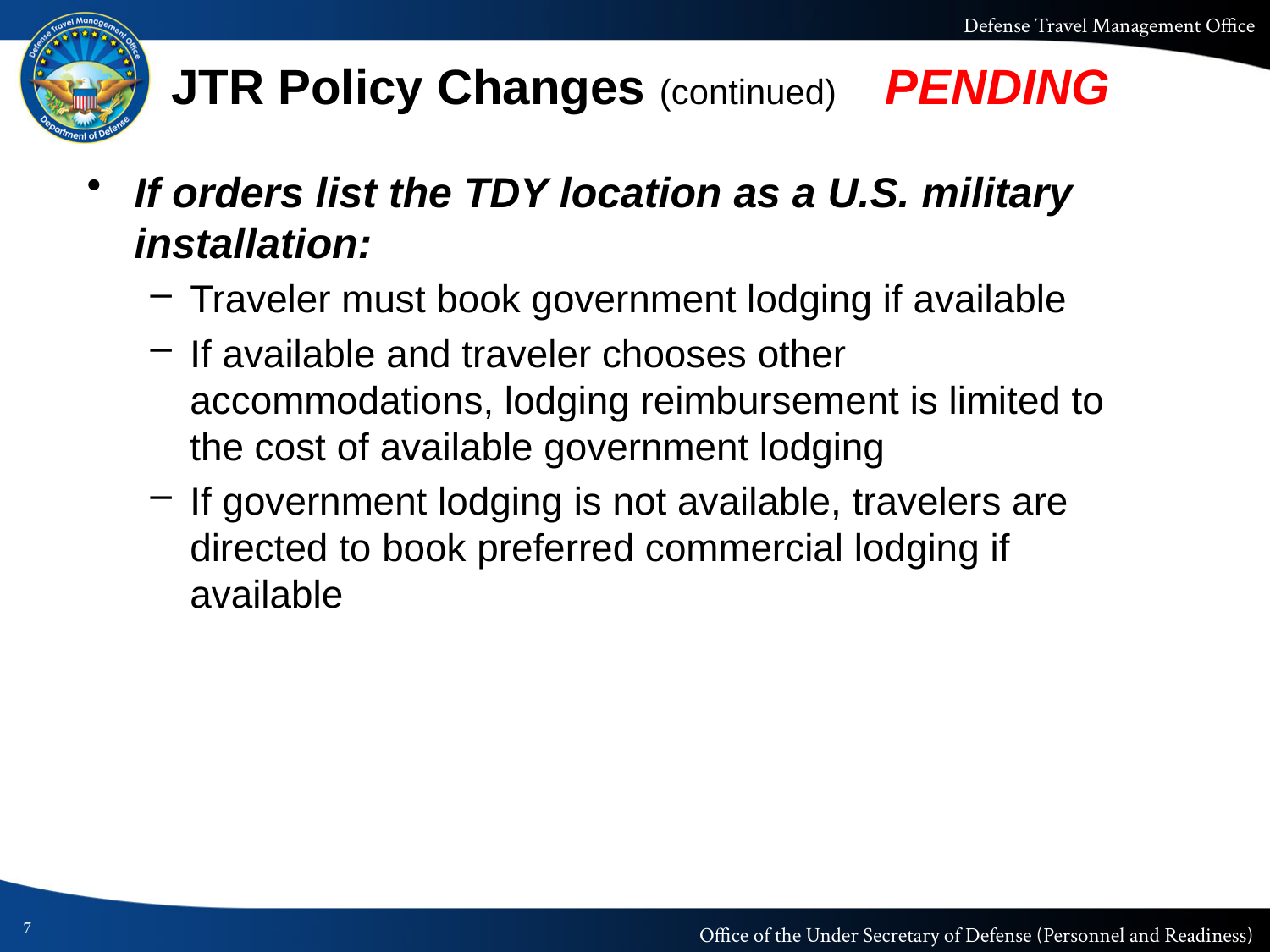

# JTR Policy Changes (continued)     PENDING
If orders list the TDY location as a U.S. military installation:
Traveler must book government lodging if available
If available and traveler chooses other accommodations, lodging reimbursement is limited to the cost of available government lodging
If government lodging is not available, travelers are directed to book preferred commercial lodging if available
7